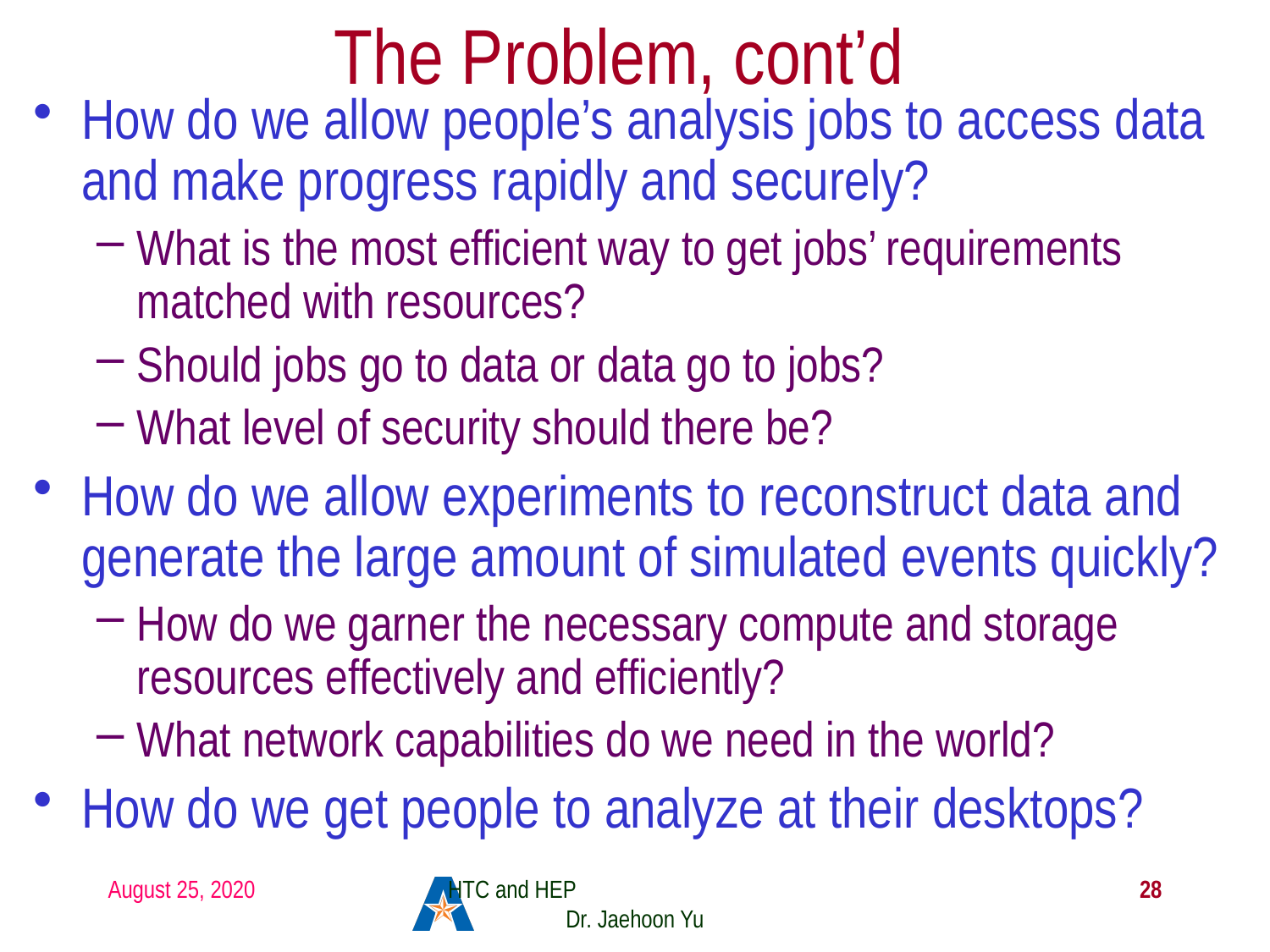

# The Problem, cont’d
How do we allow people’s analysis jobs to access data and make progress rapidly and securely?
What is the most efficient way to get jobs’ requirements matched with resources?
Should jobs go to data or data go to jobs?
What level of security should there be?
How do we allow experiments to reconstruct data and generate the large amount of simulated events quickly?
How do we garner the necessary compute and storage resources effectively and efficiently?
What network capabilities do we need in the world?
How do we get people to analyze at their desktops?
August 25, 2020
HTC and HEP                                            Dr. Jaehoon Yu
28